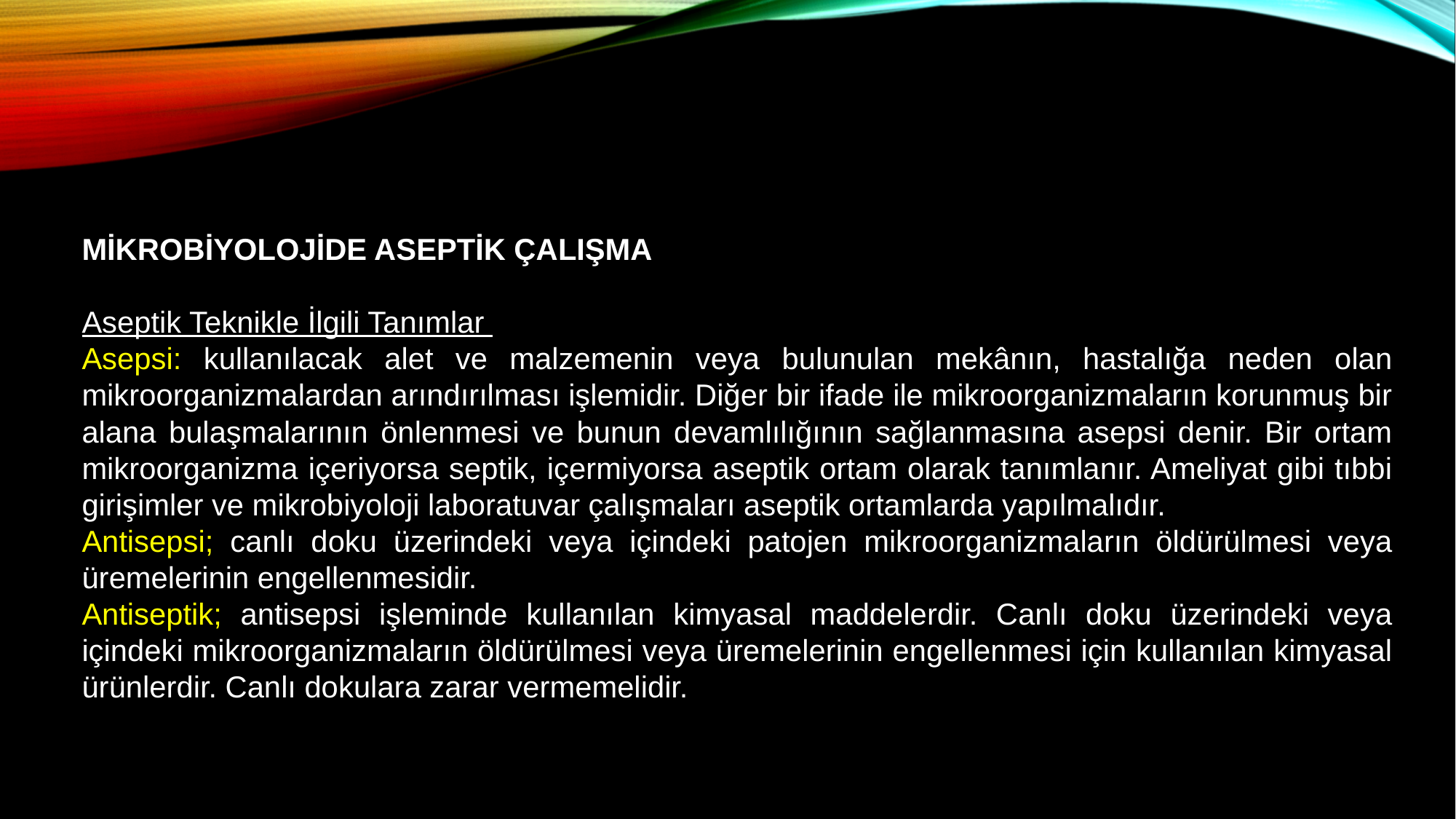

MİKROBİYOLOJİDE ASEPTİK ÇALIŞMA

Aseptik Teknikle İlgili Tanımlar
Asepsi: kullanılacak alet ve malzemenin veya bulunulan mekânın, hastalığa neden olan mikroorganizmalardan arındırılması işlemidir. Diğer bir ifade ile mikroorganizmaların korunmuş bir alana bulaşmalarının önlenmesi ve bunun devamlılığının sağlanmasına asepsi denir. Bir ortam mikroorganizma içeriyorsa septik, içermiyorsa aseptik ortam olarak tanımlanır. Ameliyat gibi tıbbi girişimler ve mikrobiyoloji laboratuvar çalışmaları aseptik ortamlarda yapılmalıdır.
Antisepsi; canlı doku üzerindeki veya içindeki patojen mikroorganizmaların öldürülmesi veya üremelerinin engellenmesidir.
Antiseptik; antisepsi işleminde kullanılan kimyasal maddelerdir. Canlı doku üzerindeki veya içindeki mikroorganizmaların öldürülmesi veya üremelerinin engellenmesi için kullanılan kimyasal ürünlerdir. Canlı dokulara zarar vermemelidir.